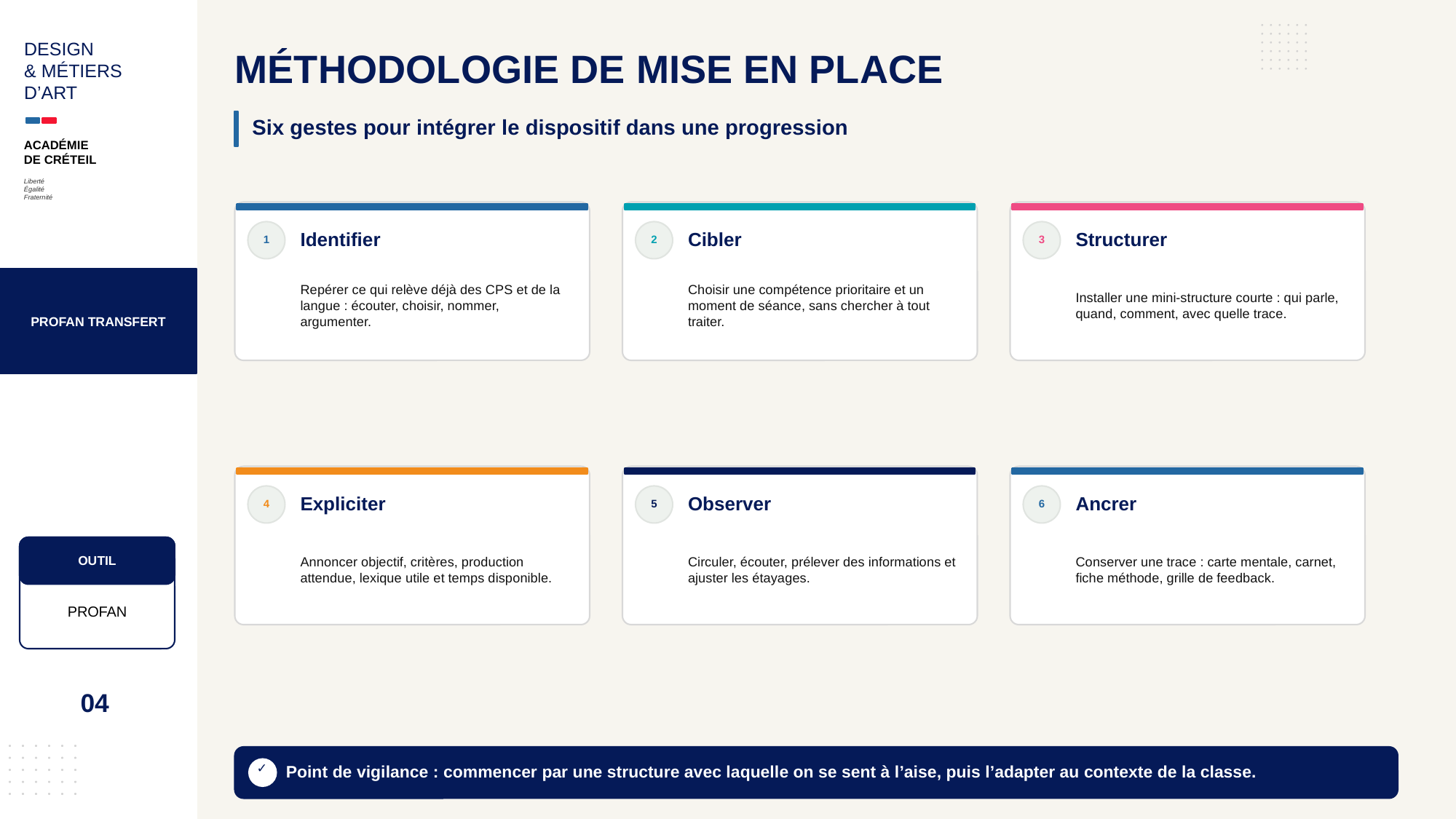

DESIGN
& MÉTIERS
D’ART

MÉTHODOLOGIE DE MISE EN PLACE

Six gestes pour intégrer le dispositif dans une progression

ACADÉMIE
DE CRÉTEIL
Liberté
Égalité
Fraternité

Identifier
Cibler
Structurer
1
2
3
Repérer ce qui relève déjà des CPS et de la langue : écouter, choisir, nommer, argumenter.
Choisir une compétence prioritaire et un moment de séance, sans chercher à tout traiter.
Installer une mini-structure courte : qui parle, quand, comment, avec quelle trace.

PROFAN TRANSFERT

Expliciter
Observer
Ancrer
4
5
6
Annoncer objectif, critères, production attendue, lexique utile et temps disponible.
Circuler, écouter, prélever des informations et ajuster les étayages.
Conserver une trace : carte mentale, carnet, fiche méthode, grille de feedback.

OUTIL
PROFAN
04

Point de vigilance : commencer par une structure avec laquelle on se sent à l’aise, puis l’adapter au contexte de la classe.

✓